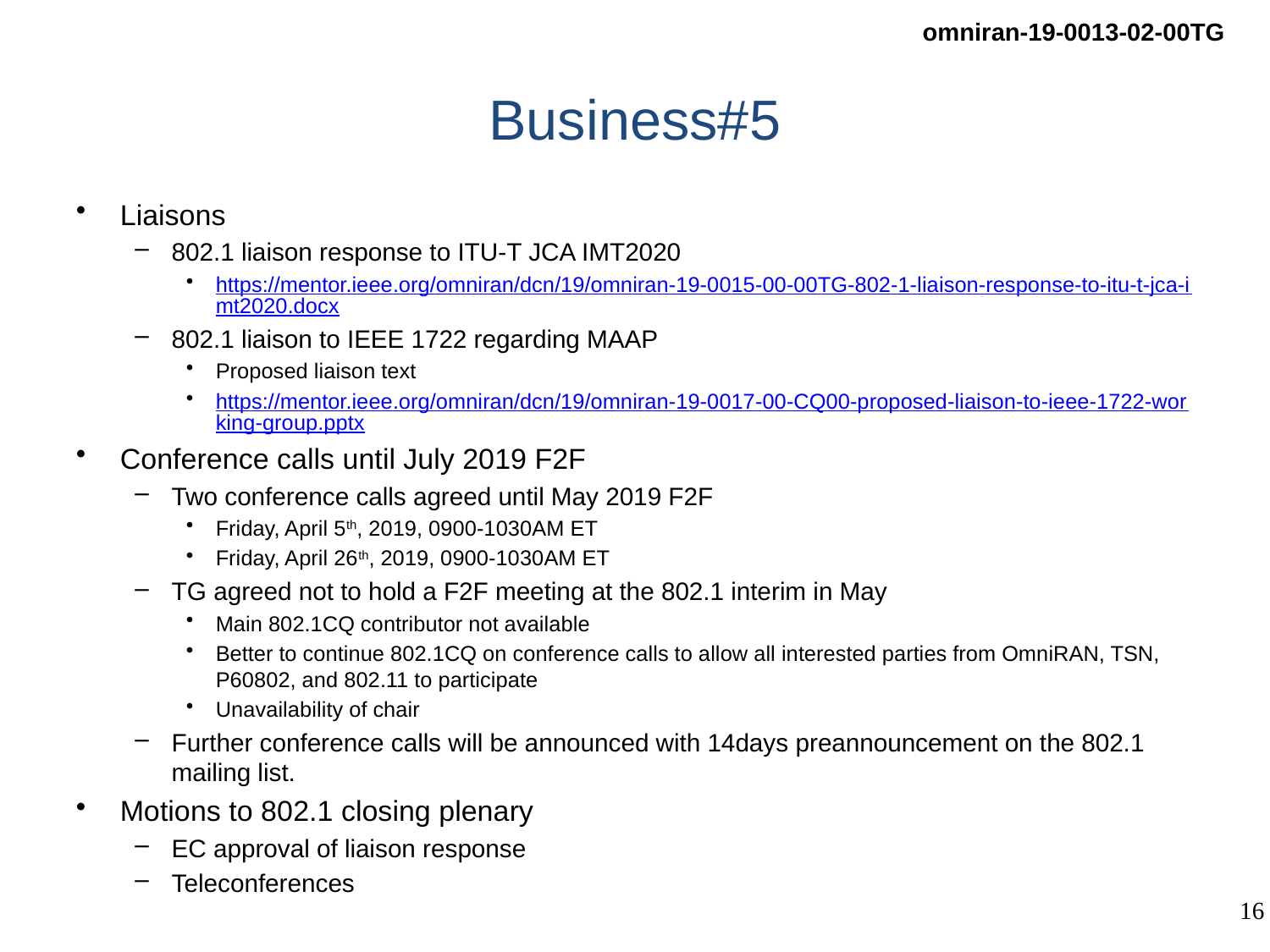

# Business#5
Liaisons
802.1 liaison response to ITU-T JCA IMT2020
https://mentor.ieee.org/omniran/dcn/19/omniran-19-0015-00-00TG-802-1-liaison-response-to-itu-t-jca-imt2020.docx
802.1 liaison to IEEE 1722 regarding MAAP
Proposed liaison text
https://mentor.ieee.org/omniran/dcn/19/omniran-19-0017-00-CQ00-proposed-liaison-to-ieee-1722-working-group.pptx
Conference calls until July 2019 F2F
Two conference calls agreed until May 2019 F2F
Friday, April 5th, 2019, 0900-1030AM ET
Friday, April 26th, 2019, 0900-1030AM ET
TG agreed not to hold a F2F meeting at the 802.1 interim in May
Main 802.1CQ contributor not available
Better to continue 802.1CQ on conference calls to allow all interested parties from OmniRAN, TSN, P60802, and 802.11 to participate
Unavailability of chair
Further conference calls will be announced with 14days preannouncement on the 802.1 mailing list.
Motions to 802.1 closing plenary
EC approval of liaison response
Teleconferences